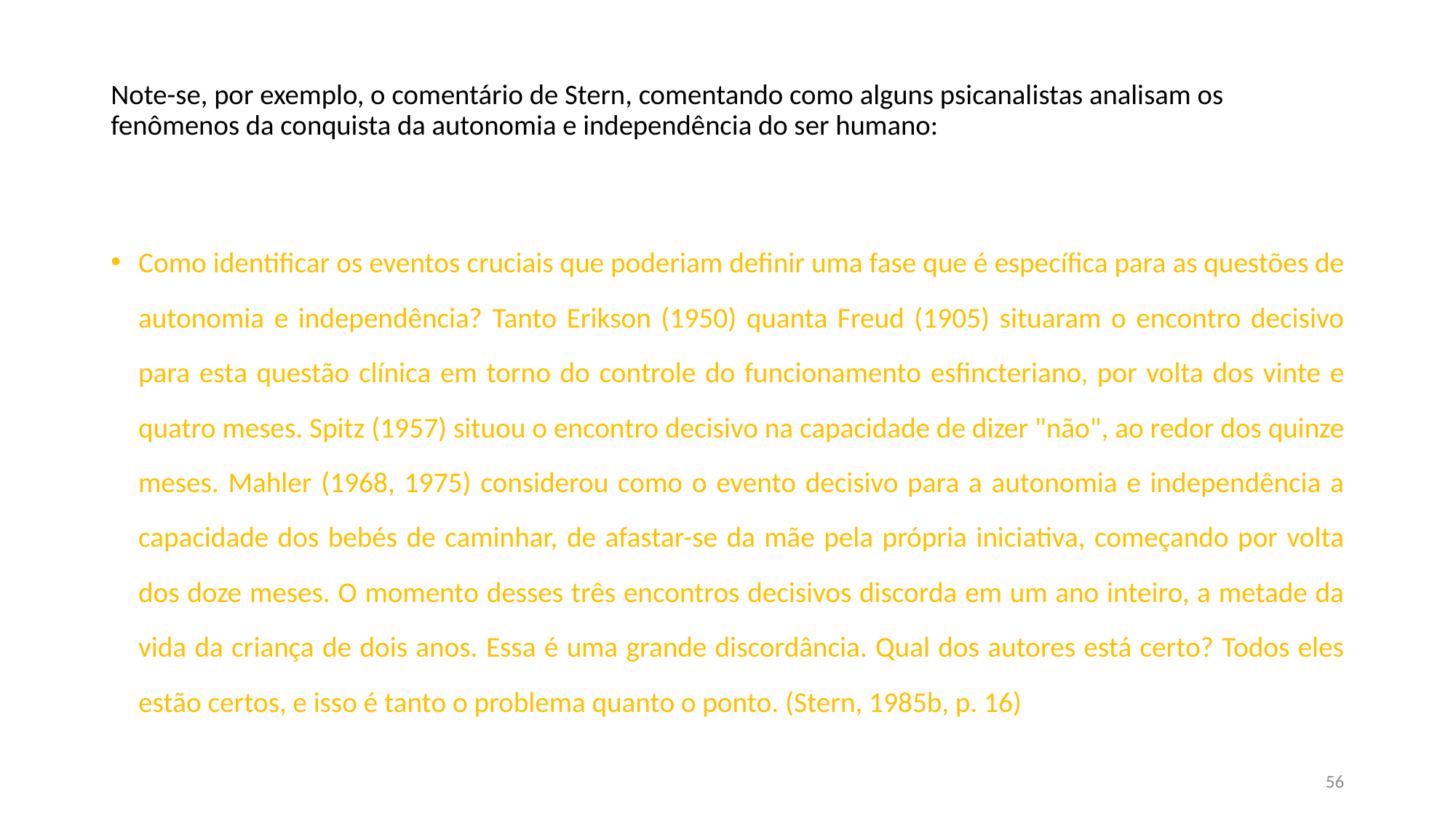

# Note-se, por exemplo, o comentário de Stern, comentando como alguns psicanalistas analisam os fenômenos da conquista da autonomia e independência do ser humano:
Como identificar os eventos cruciais que poderiam definir uma fase que é específica para as questões de autonomia e independência? Tanto Erikson (1950) quanta Freud (1905) situaram o encontro decisivo para esta questão clínica em torno do controle do funcionamento esfincteriano, por volta dos vinte e quatro meses. Spitz (1957) situou o encontro decisivo na capacidade de dizer "não", ao redor dos quinze meses. Mahler (1968, 1975) considerou como o evento decisivo para a autonomia e independência a capacidade dos bebés de caminhar, de afastar-se da mãe pela própria iniciativa, começando por volta dos doze meses. O momento desses três encontros decisivos discorda em um ano inteiro, a metade da vida da criança de dois anos. Essa é uma grande discordância. Qual dos autores está certo? Todos eles estão certos, e isso é tanto o problema quanto o ponto. (Stern, 1985b, p. 16)

56